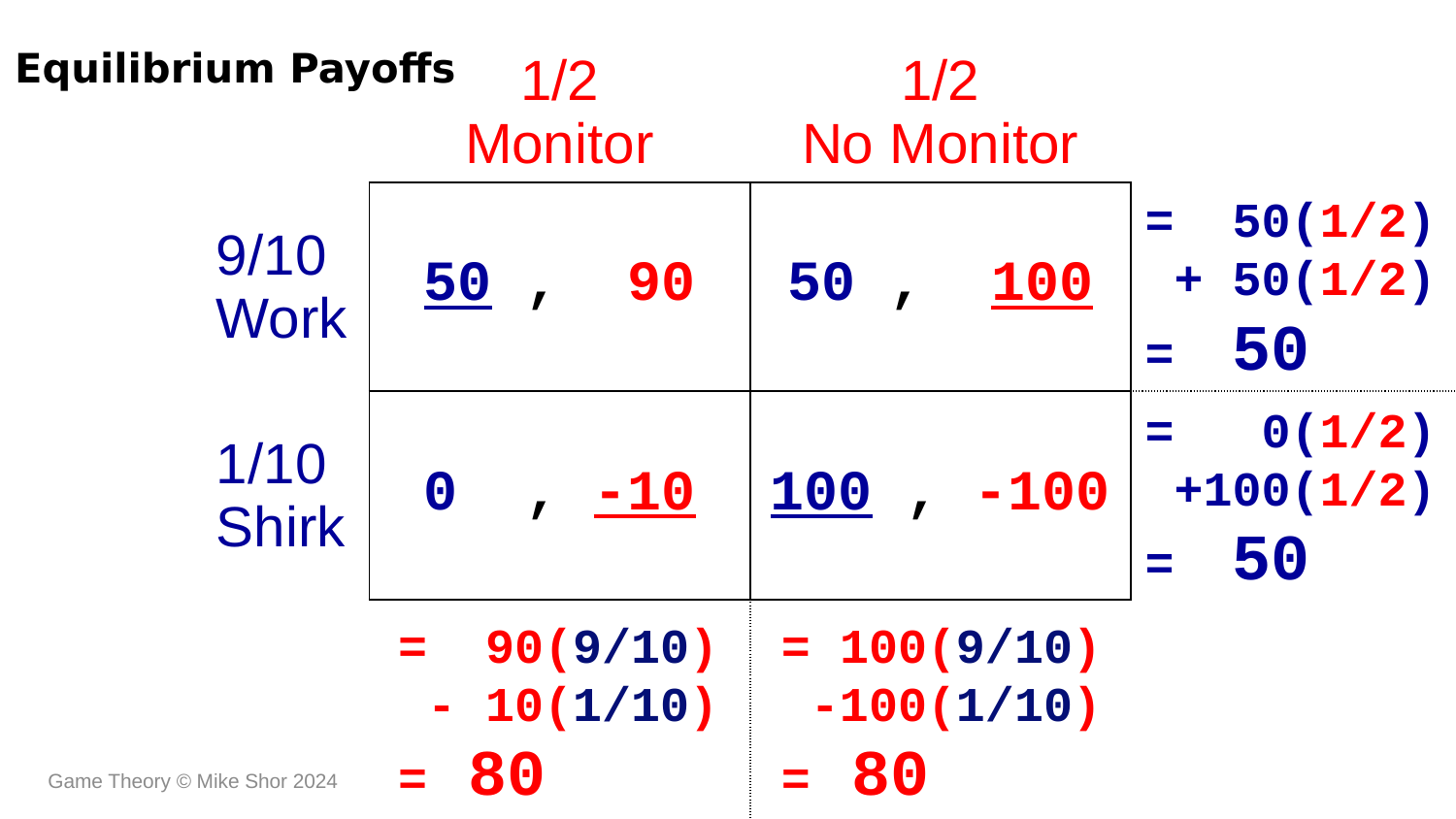

Equilibrium Payoffs
|  | 1/2 Monitor | 1/2 No Monitor |  |
| --- | --- | --- | --- |
| 9/10Work | 50 , 90 | 50 , 100 |  |
| 1/10Shirk | 0 , -10 | 100 , -100 |  |
|  |  |  |  |
=  50(1/2)
 + 50(1/2)
=  50
=   0(1/2)
 +100(1/2)
=  50
=  90(9/10)
 - 10(1/10)
=  80
= 100(9/10)
 -100(1/10)
=  80
Game Theory © Mike Shor 2024